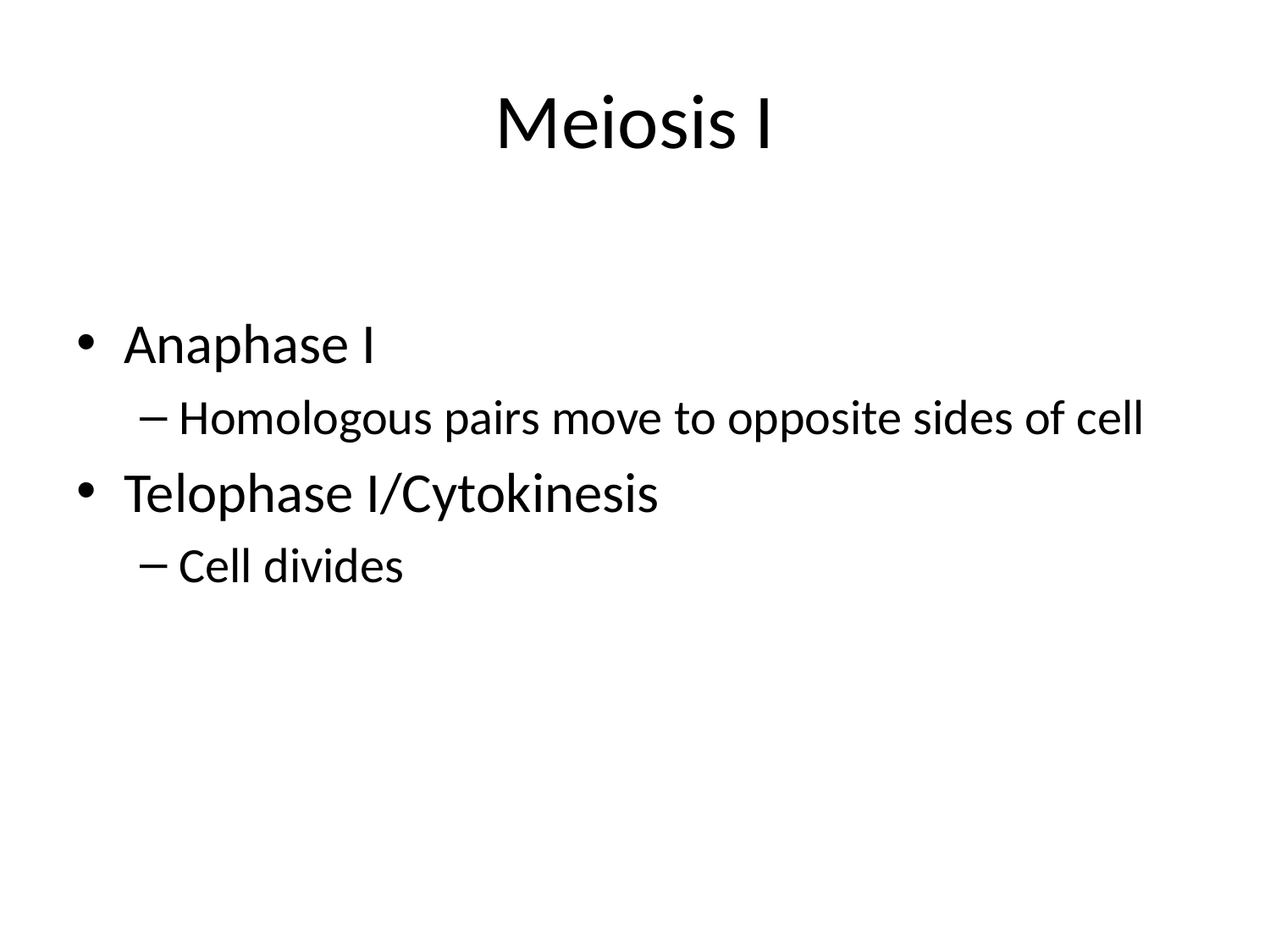

# Meiosis I

Anaphase I
Homologous pairs move to opposite sides of cell
Telophase I/Cytokinesis
Cell divides